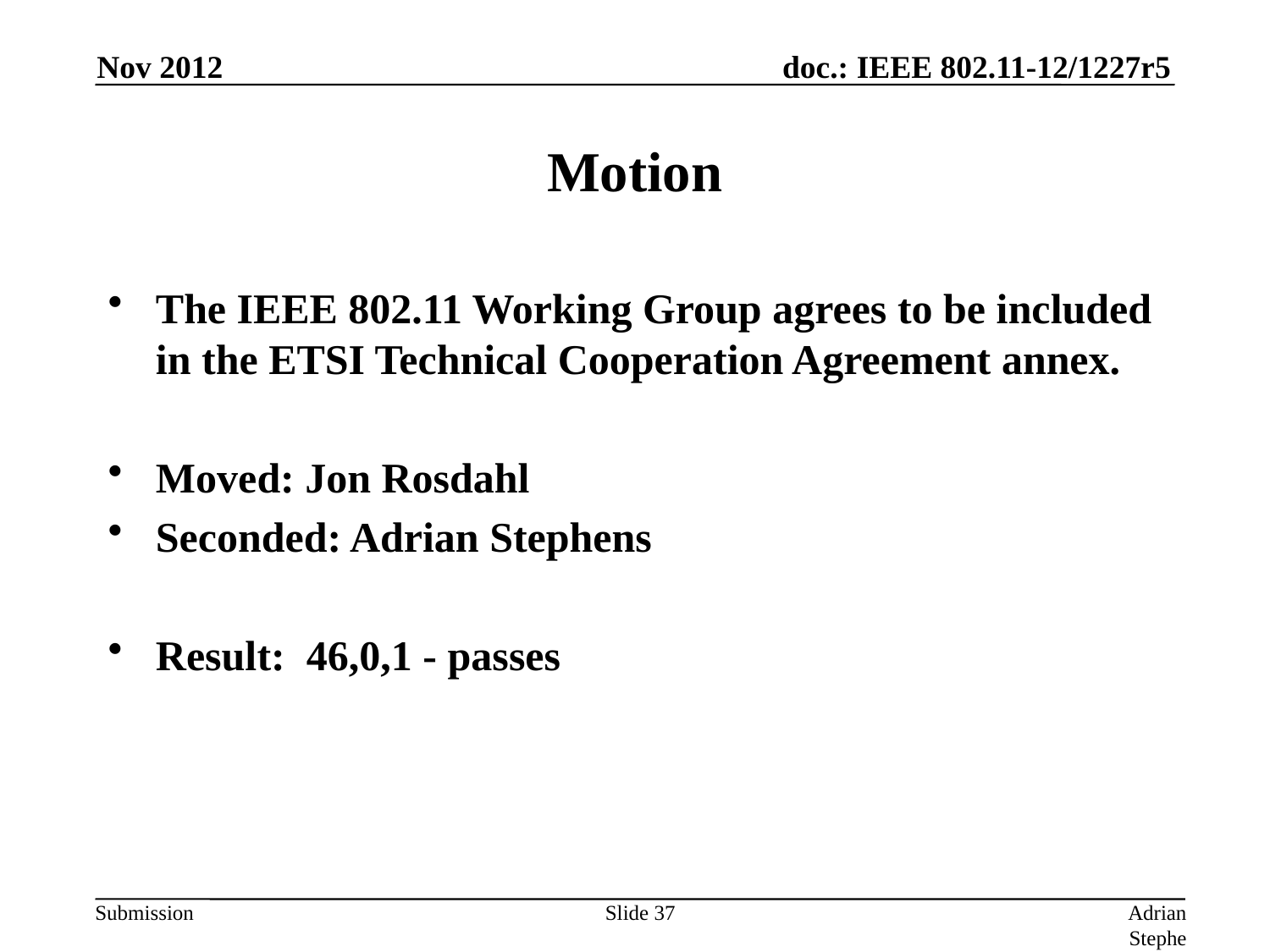

The IEEE 802.11 Working Group agrees to be included in the ETSI Technical Cooperation Agreement annex.

Moved: Jon Rosdahl
Seconded: Adrian Stephens

Result:  46,0,1 - passes
Nov 2012
# Motion
Slide 37
Adrian Stephens, Intel Corporation